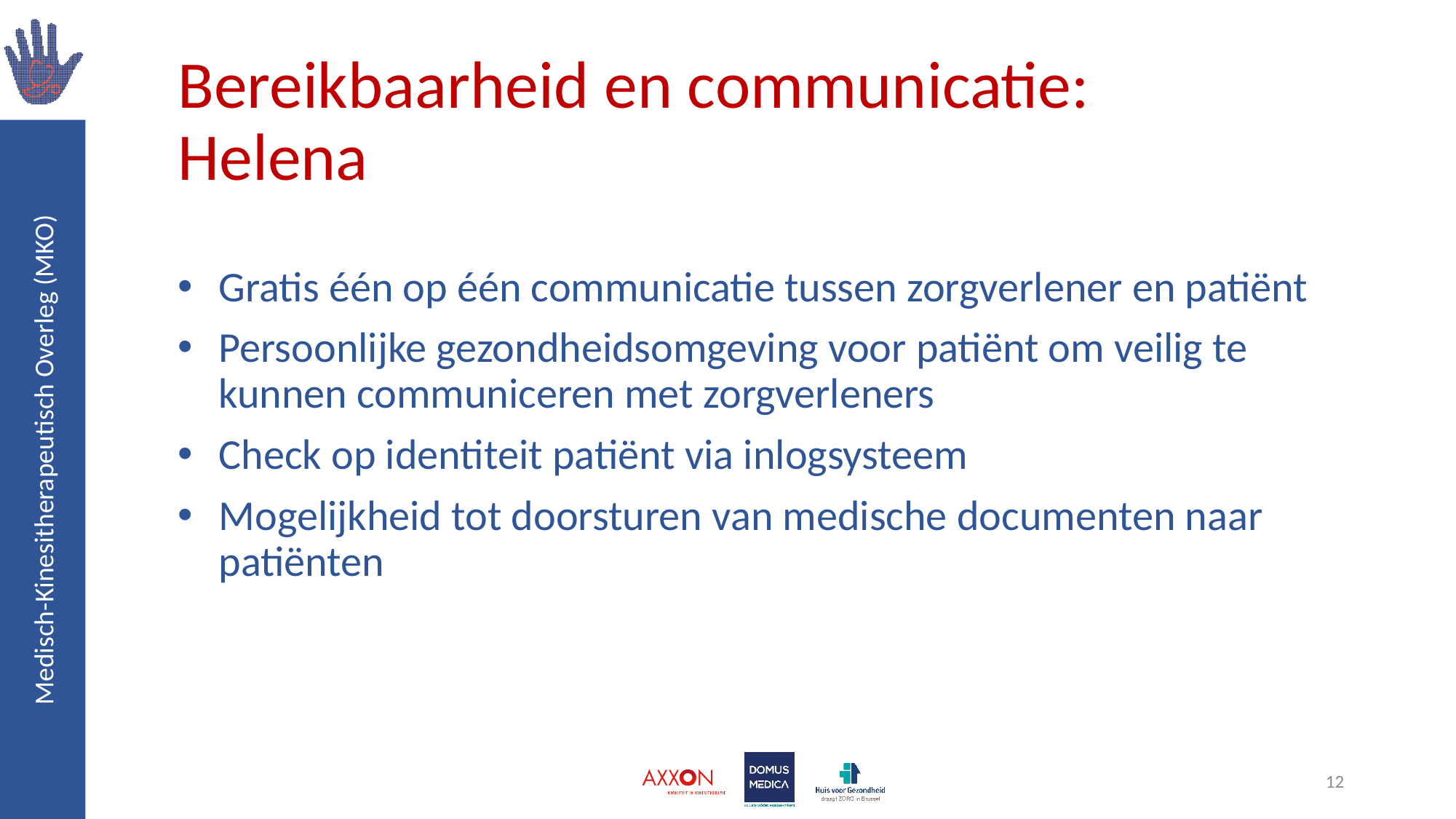

# Bereikbaarheid en communicatie: Helena
Gratis één op één communicatie tussen zorgverlener en patiënt
Persoonlijke gezondheidsomgeving voor patiënt om veilig te kunnen communiceren met zorgverleners
Check op identiteit patiënt via inlogsysteem
Mogelijkheid tot doorsturen van medische documenten naar patiënten

12